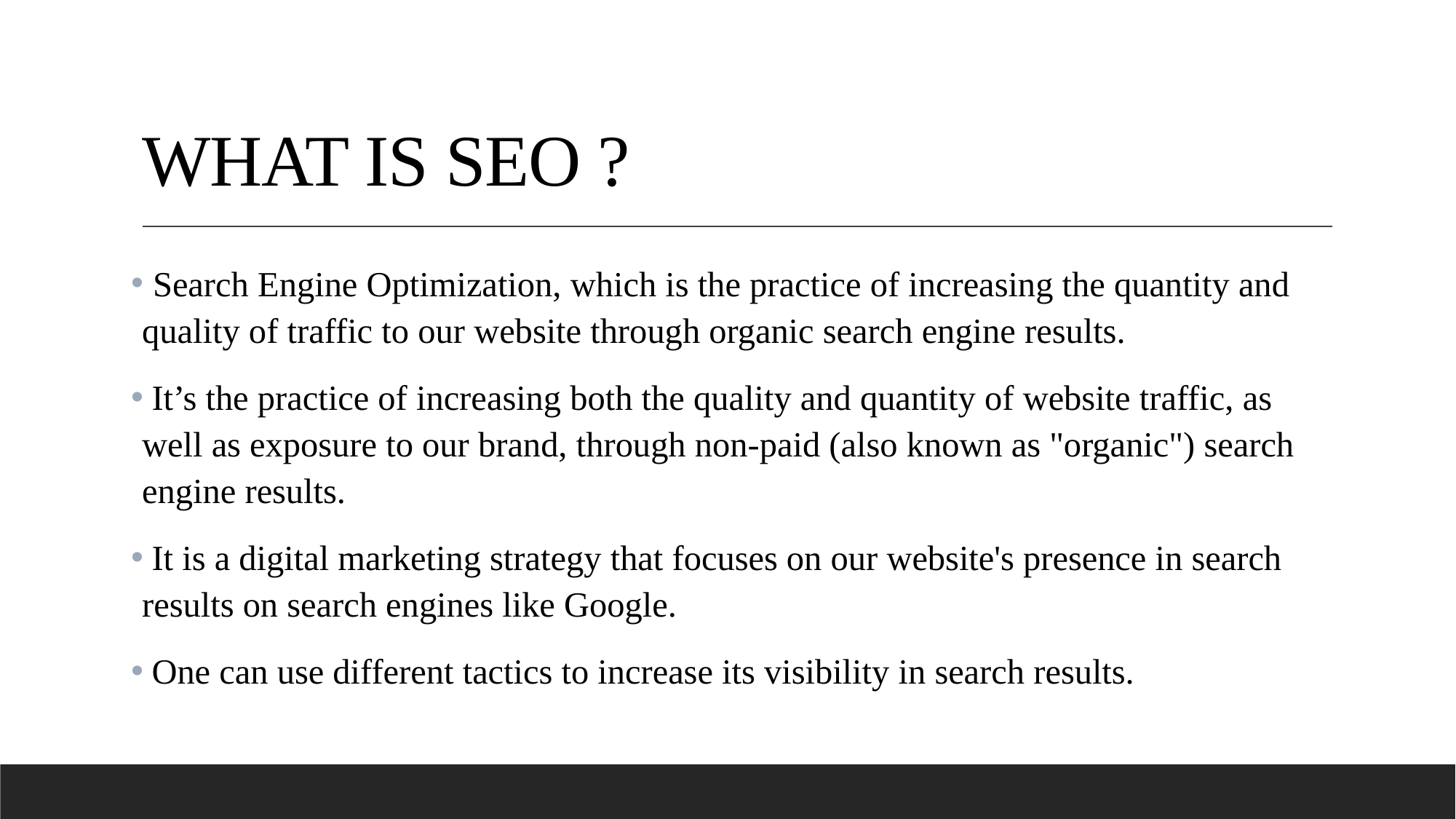

# WHAT IS SEO ?
 Search Engine Optimization, which is the practice of increasing the quantity and quality of traffic to our website through organic search engine results.
 It’s the practice of increasing both the quality and quantity of website traffic, as well as exposure to our brand, through non-paid (also known as "organic") search engine results.
 It is a digital marketing strategy that focuses on our website's presence in search results on search engines like Google.
 One can use different tactics to increase its visibility in search results.